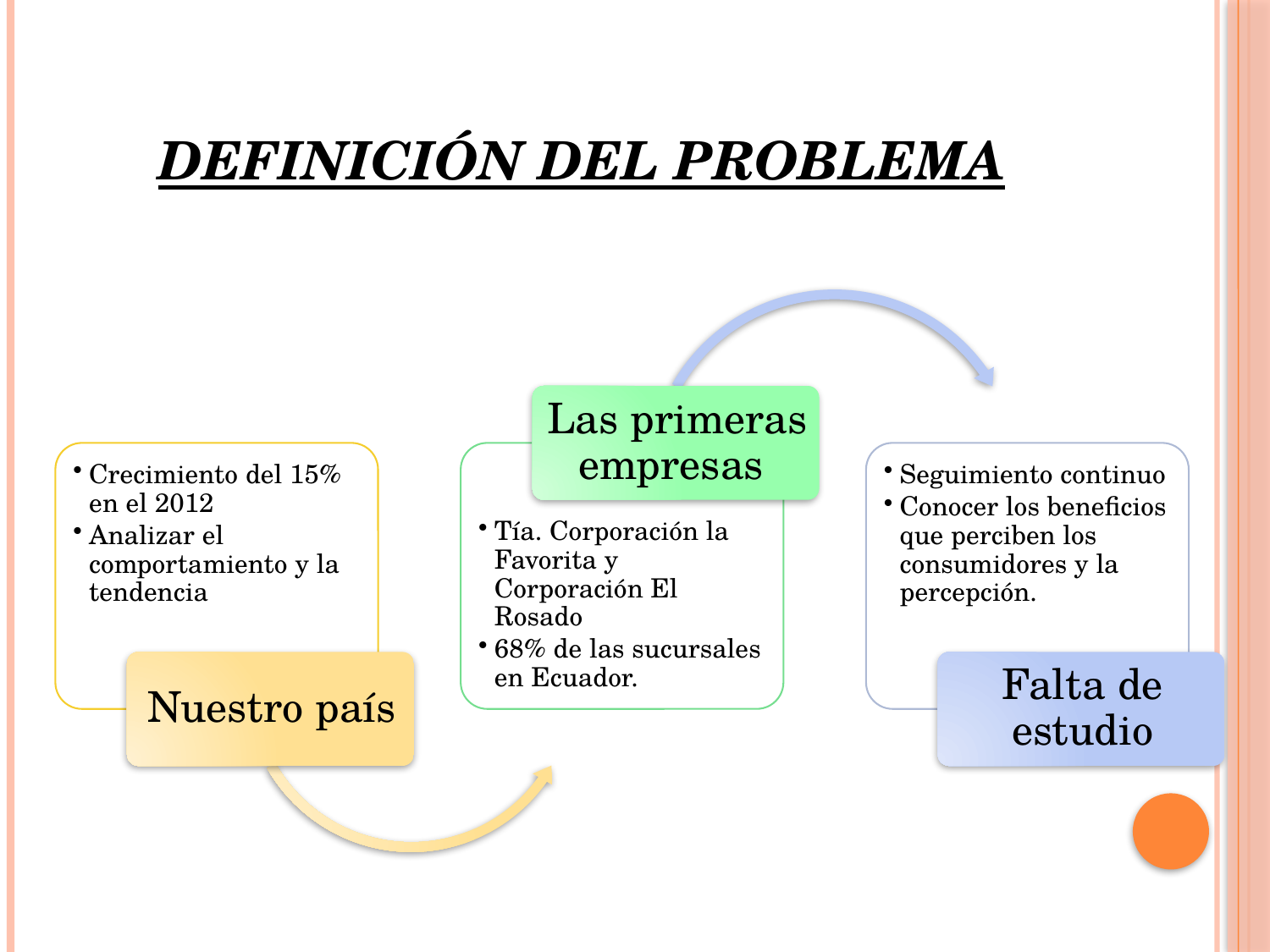

# Definición del problema
Crecimiento del 15% en el 2012
Analizar el comportamiento y la tendencia
Nuestro país
Tía. Corporación la Favorita y Corporación El Rosado
68% de las sucursales en Ecuador.
Las primeras empresas
Seguimiento continuo
Conocer los beneficios que perciben los consumidores y la percepción.
Falta de estudio